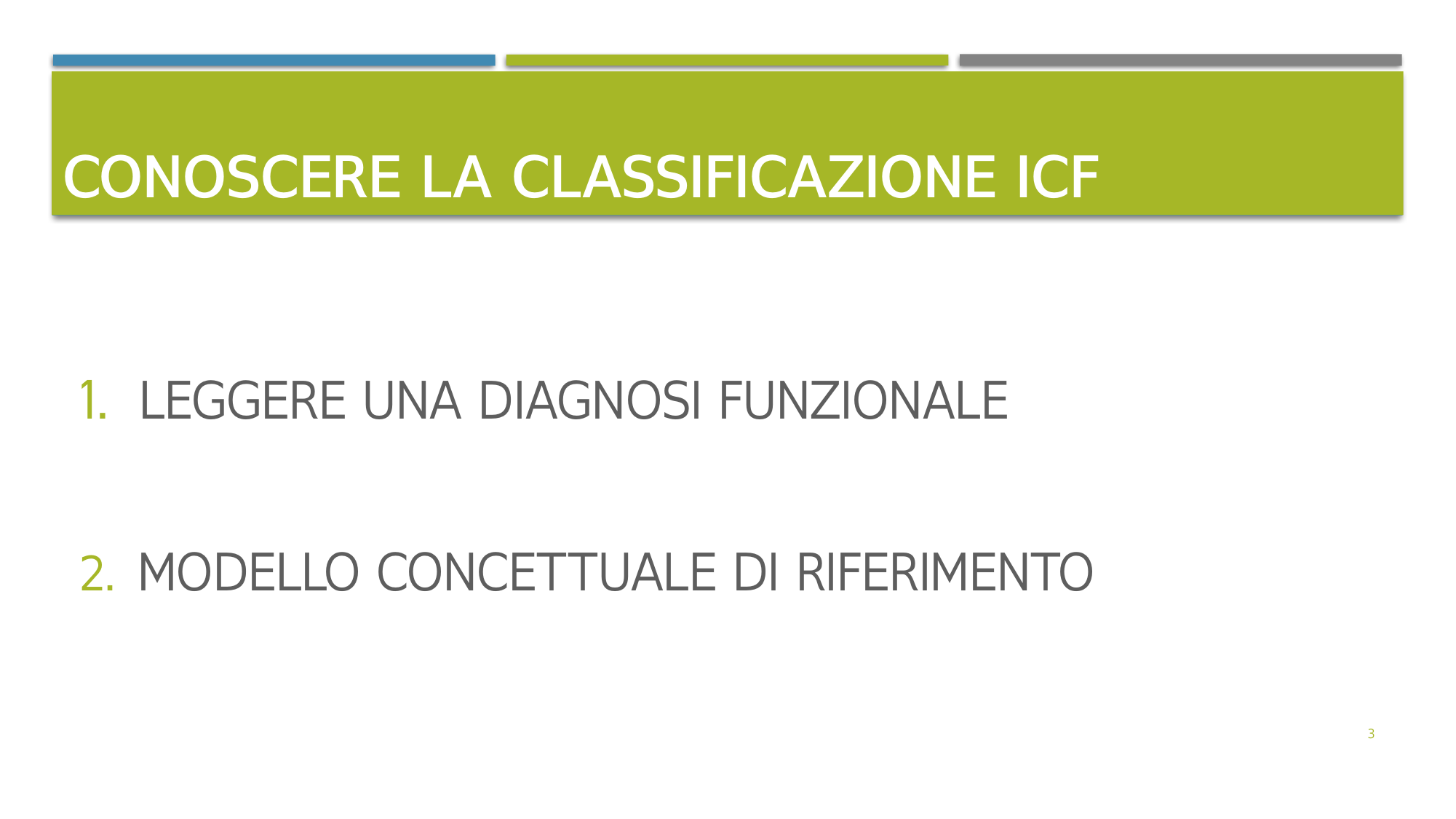

# conoscere la classificazione icf
 LEGGERE UNA DIAGNOSI FUNZIONALE

 MODELLO CONCETTUALE DI RIFERIMENTO
3